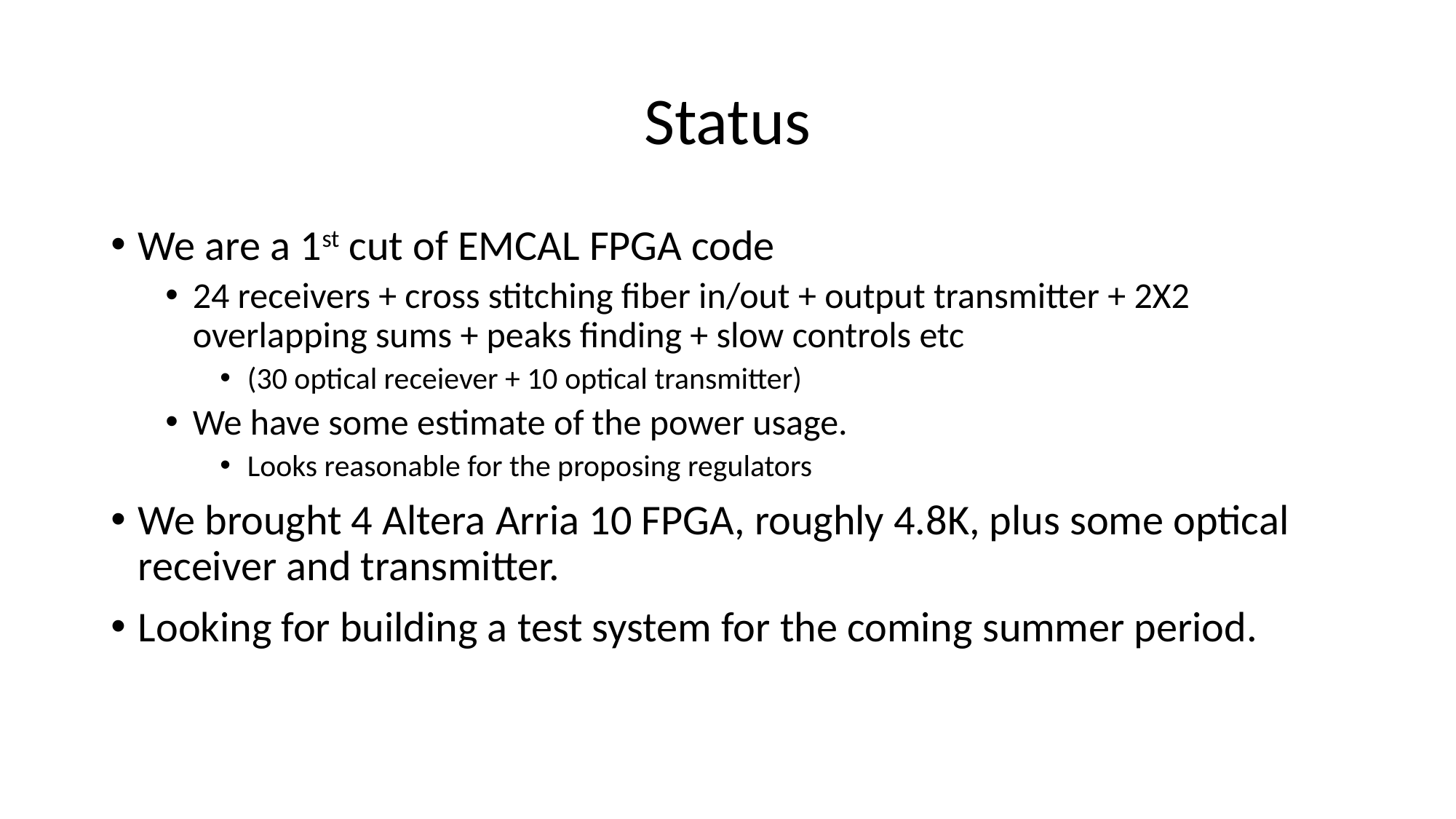

# Status
We are a 1st cut of EMCAL FPGA code
24 receivers + cross stitching fiber in/out + output transmitter + 2X2 overlapping sums + peaks finding + slow controls etc
(30 optical receiever + 10 optical transmitter)
We have some estimate of the power usage.
Looks reasonable for the proposing regulators
We brought 4 Altera Arria 10 FPGA, roughly 4.8K, plus some optical receiver and transmitter.
Looking for building a test system for the coming summer period.